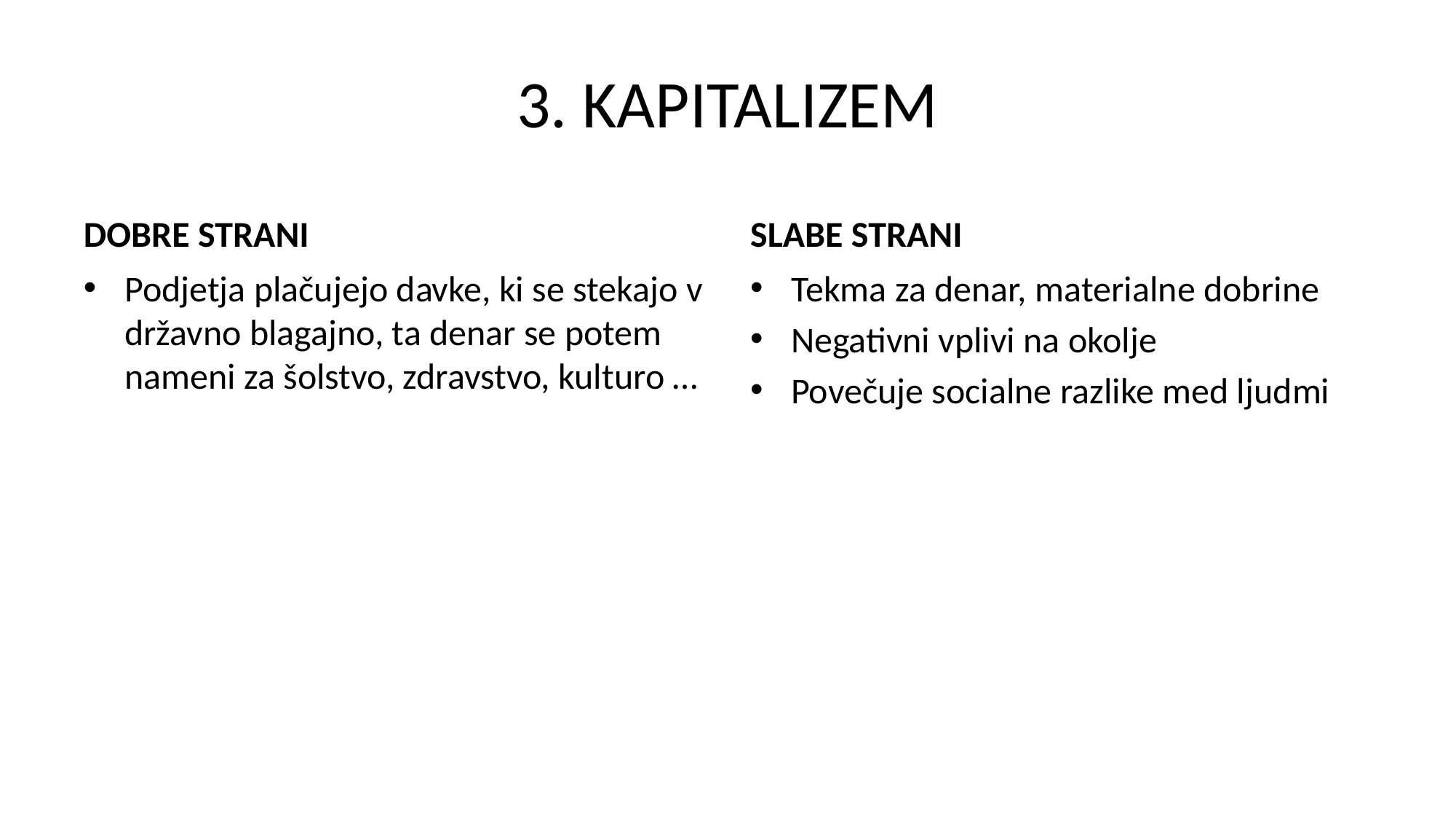

# 3. KAPITALIZEM
DOBRE STRANI
SLABE STRANI
Podjetja plačujejo davke, ki se stekajo v državno blagajno, ta denar se potem nameni za šolstvo, zdravstvo, kulturo …
Tekma za denar, materialne dobrine
Negativni vplivi na okolje
Povečuje socialne razlike med ljudmi